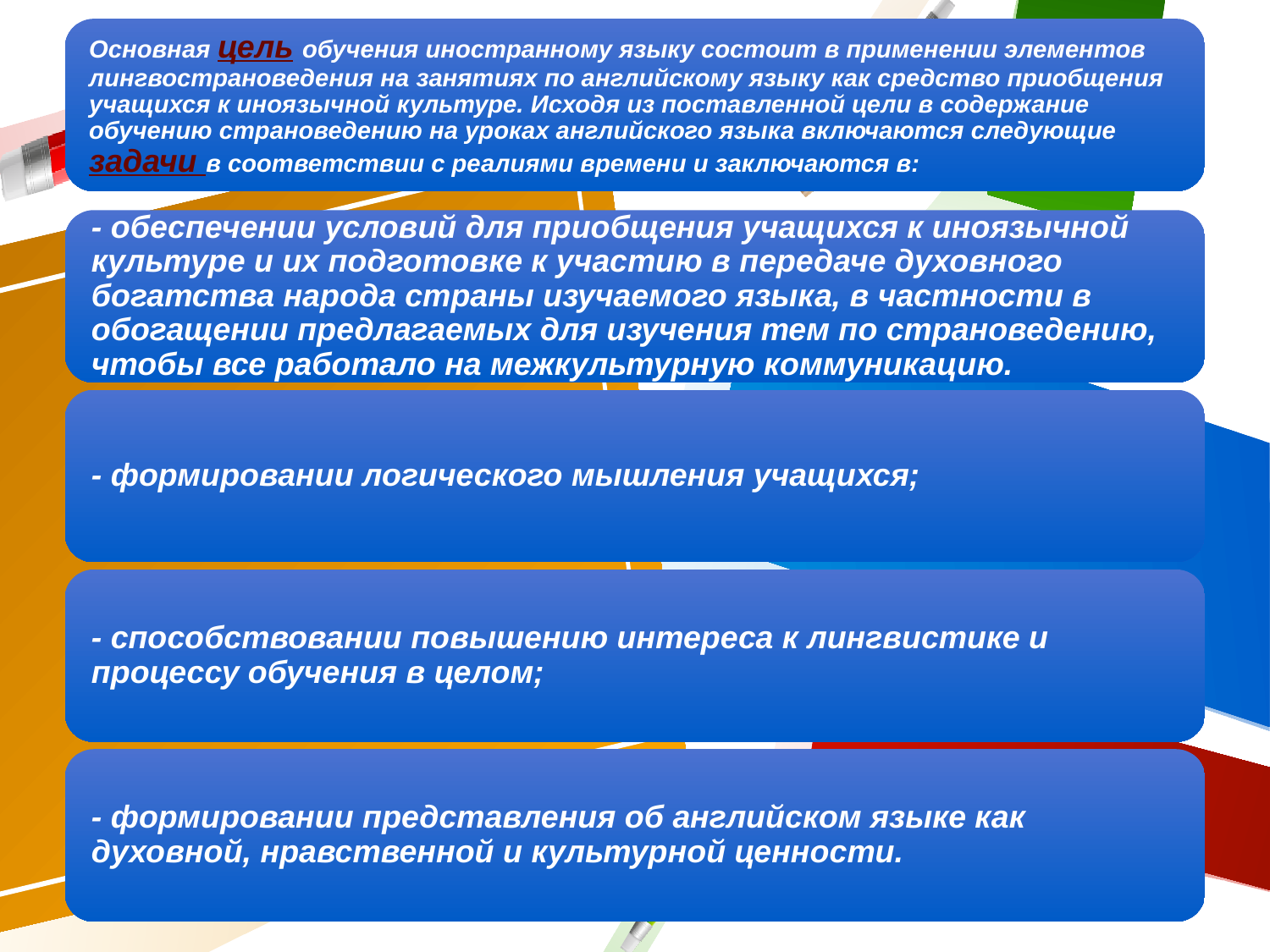

Основная цель обучения иностранному языку состоит в применении элементов лингвострановедения на занятиях по английскому языку как средство приобщения учащихся к иноязычной культуре. Исходя из поставленной цели в содержание обучению страноведению на уроках английского языка включаются следующие задачи в соответствии с реалиями времени и заключаются в:
- обеспечении условий для приобщения учащихся к иноязычной культуре и их подготовке к участию в передаче духовного богатства народа страны изучаемого языка, в частности в обогащении предлагаемых для изучения тем по страноведению, чтобы все работало на межкультурную коммуникацию.
- формировании логического мышления учащихся;
- способствовании повышению интереса к лингвистике и процессу обучения в целом;
- формировании представления об английском языке как духовной, нравственной и культурной ценности.